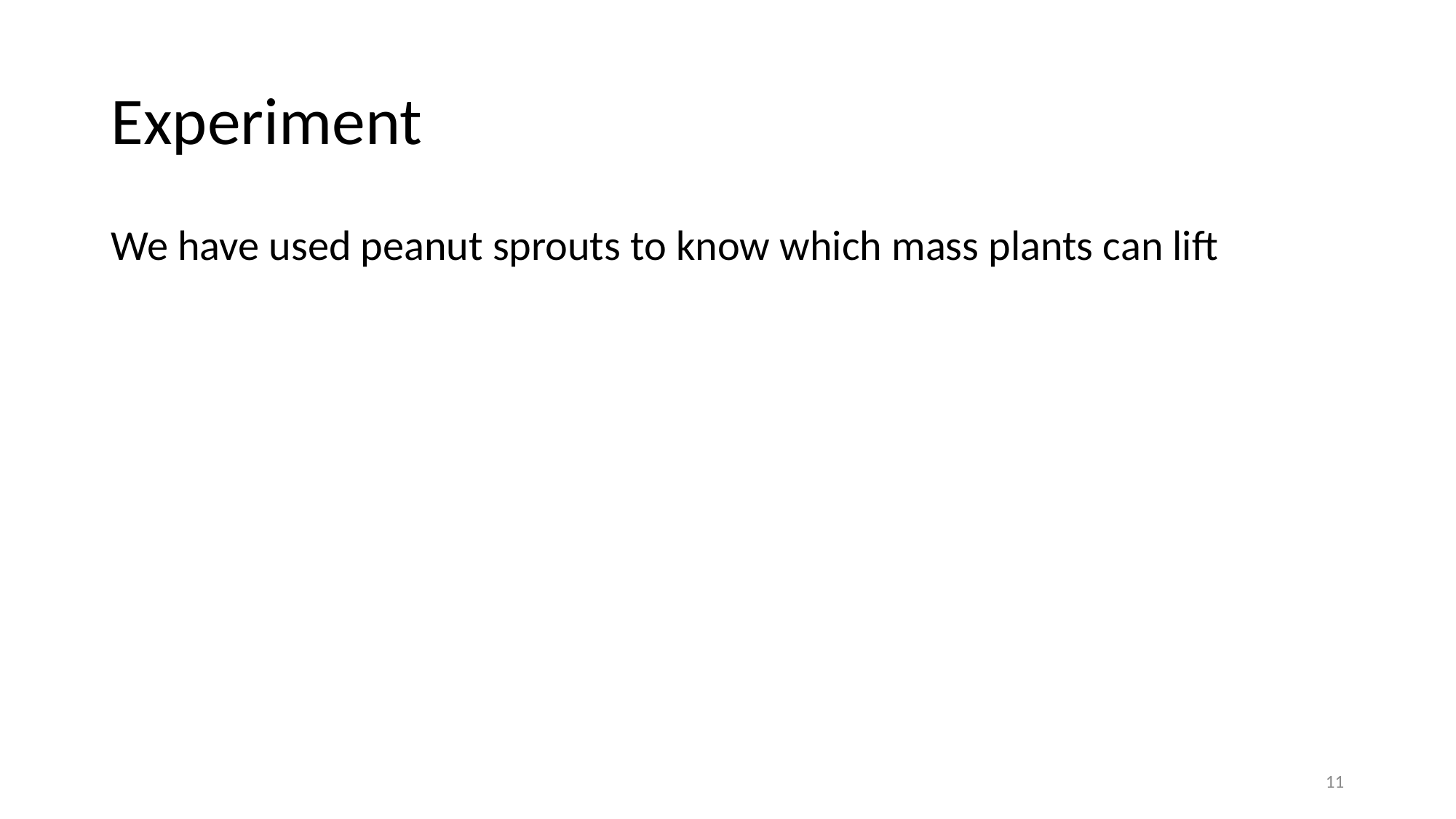

# Experiment
We have used peanut sprouts to know which mass plants can lift
11